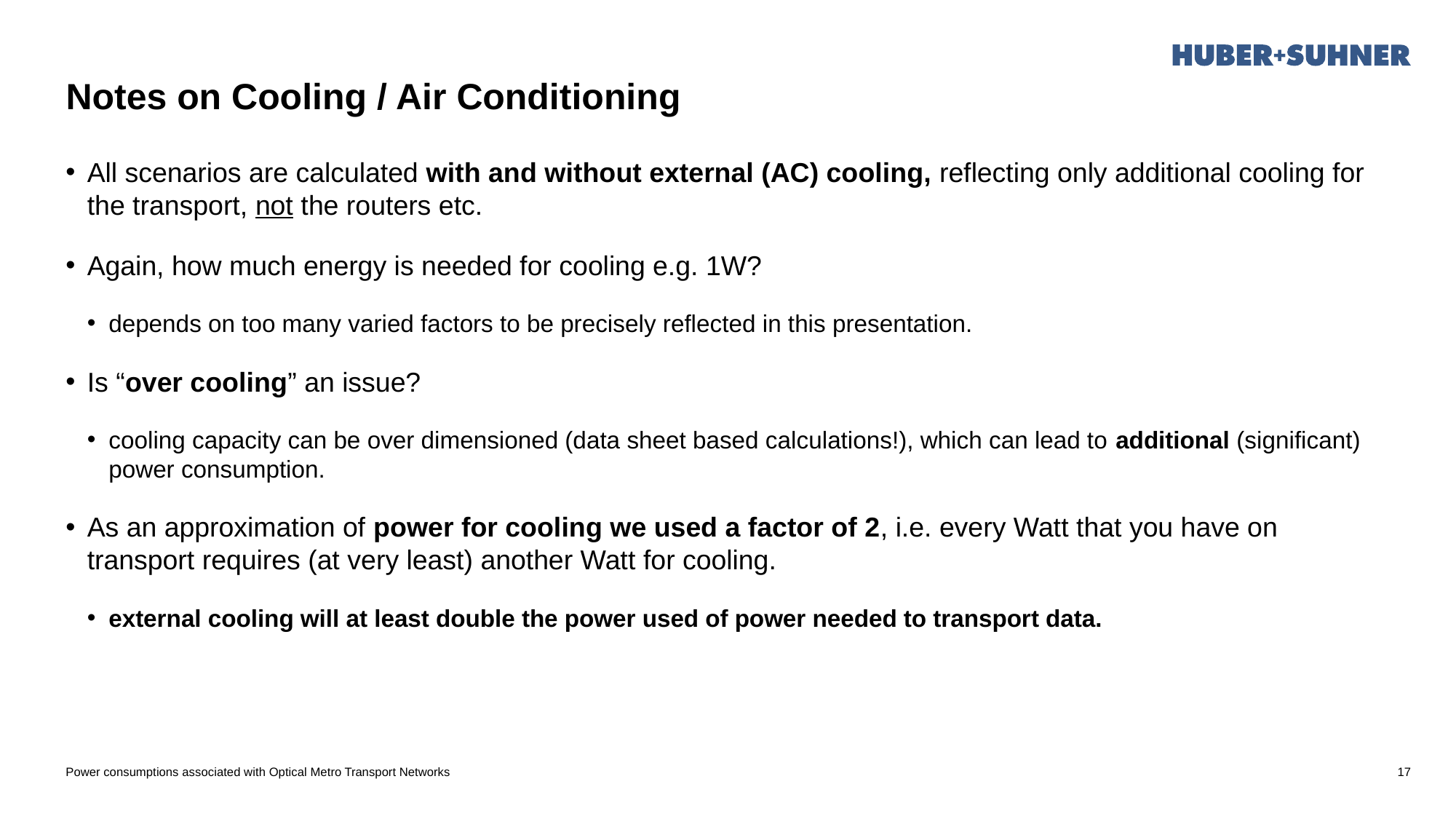

# Notes on Cooling / Air Conditioning
All scenarios are calculated with and without external (AC) cooling, reflecting only additional cooling for the transport, not the routers etc.
Again, how much energy is needed for cooling e.g. 1W?
depends on too many varied factors to be precisely reflected in this presentation.
Is “over cooling” an issue?
cooling capacity can be over dimensioned (data sheet based calculations!), which can lead to additional (significant) power consumption.
As an approximation of power for cooling we used a factor of 2, i.e. every Watt that you have on transport requires (at very least) another Watt for cooling.
external cooling will at least double the power used of power needed to transport data.
Power consumptions associated with Optical Metro Transport Networks
17